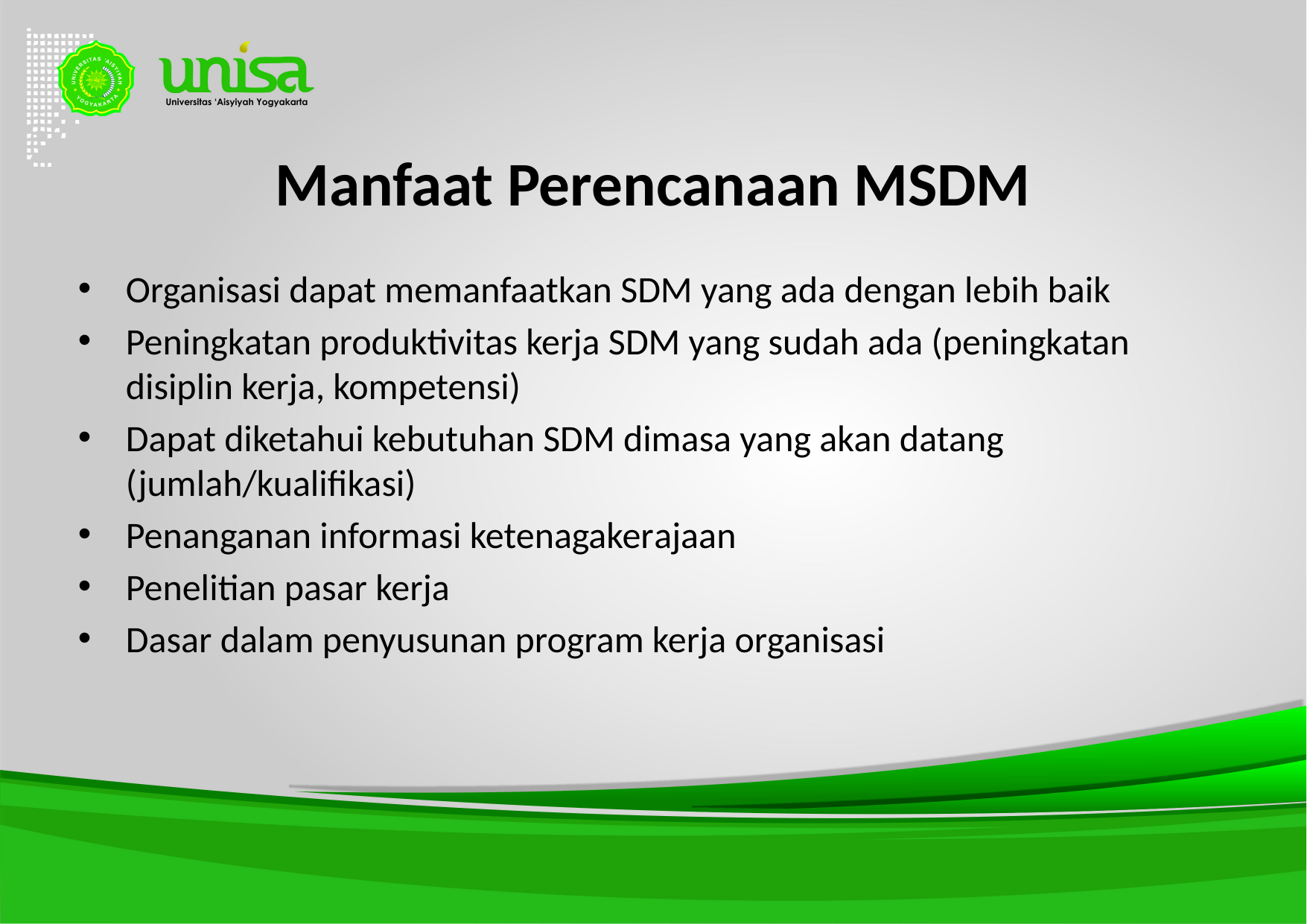

# Manfaat Perencanaan MSDM
Organisasi dapat memanfaatkan SDM yang ada dengan lebih baik
Peningkatan produktivitas kerja SDM yang sudah ada (peningkatan disiplin kerja, kompetensi)
Dapat diketahui kebutuhan SDM dimasa yang akan datang (jumlah/kualifikasi)
Penanganan informasi ketenagakerajaan
Penelitian pasar kerja
Dasar dalam penyusunan program kerja organisasi